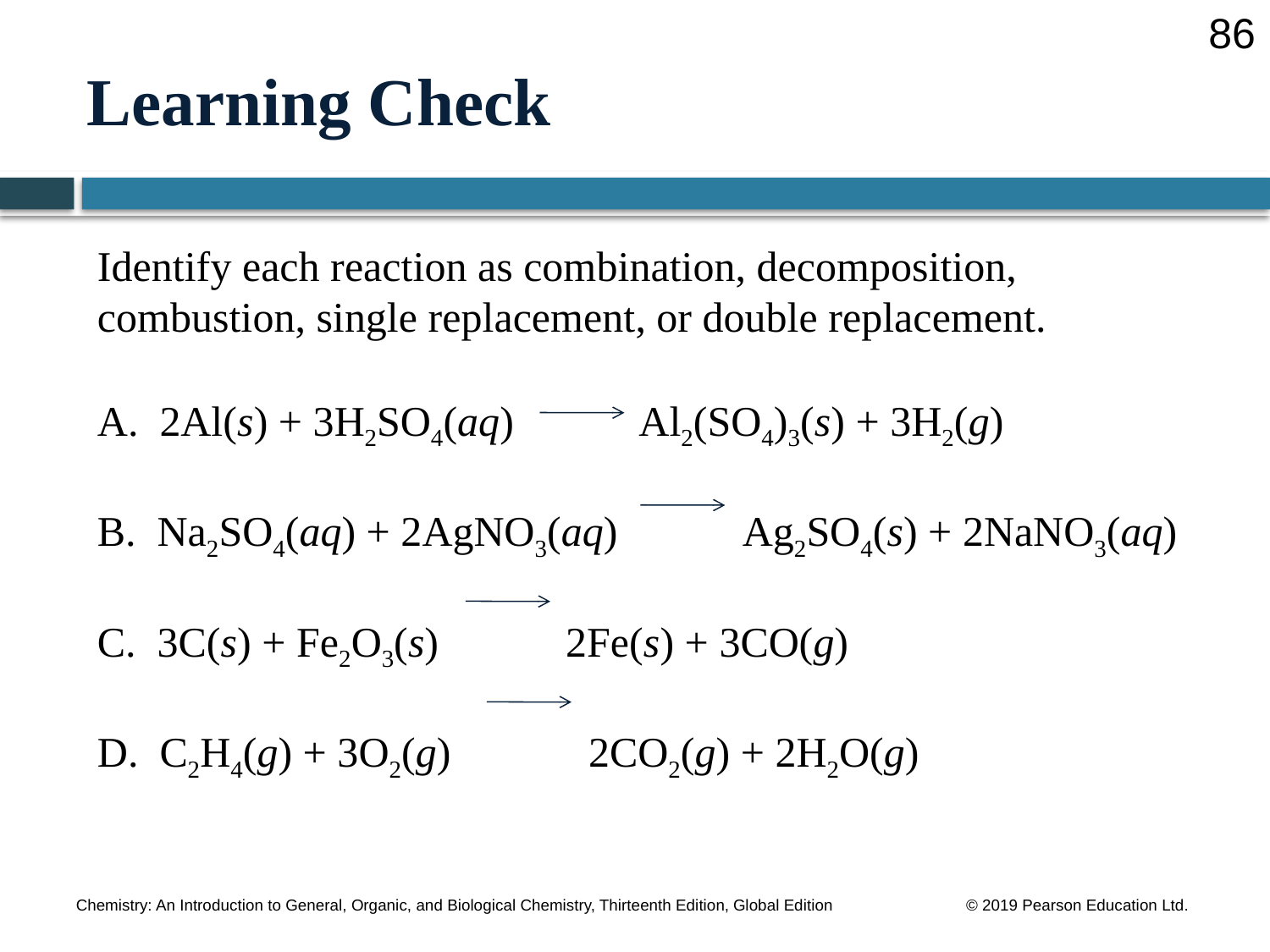

86
# Learning Check
Identify each reaction as combination, decomposition,
combustion, single replacement, or double replacement.
A.  2Al(s) + 3H2SO4(aq)            Al2(SO4)3(s) + 3H2(g)
B.  Na2SO4(aq) + 2AgNO3(aq)            Ag2SO4(s) + 2NaNO3(aq)
C.  3C(s) + Fe2O3(s)            2Fe(s) + 3CO(g)
D.  C2H4(g) + 3O2(g)             2CO2(g) + 2H2O(g)